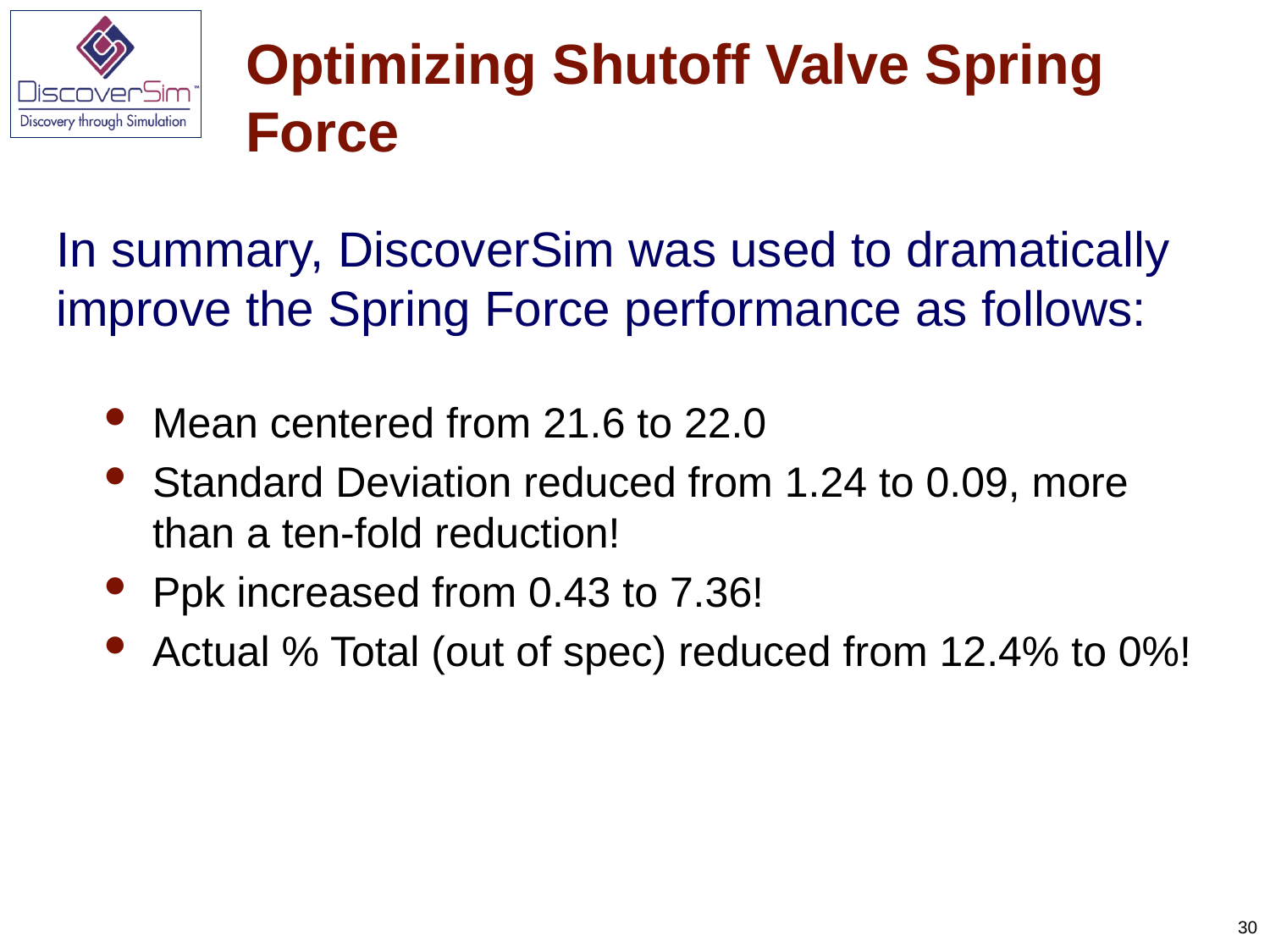

# Optimizing Shutoff Valve Spring Force
In summary, DiscoverSim was used to dramatically improve the Spring Force performance as follows:
Mean centered from 21.6 to 22.0
Standard Deviation reduced from 1.24 to 0.09, more than a ten-fold reduction!
Ppk increased from 0.43 to 7.36!
Actual % Total (out of spec) reduced from 12.4% to 0%!
30